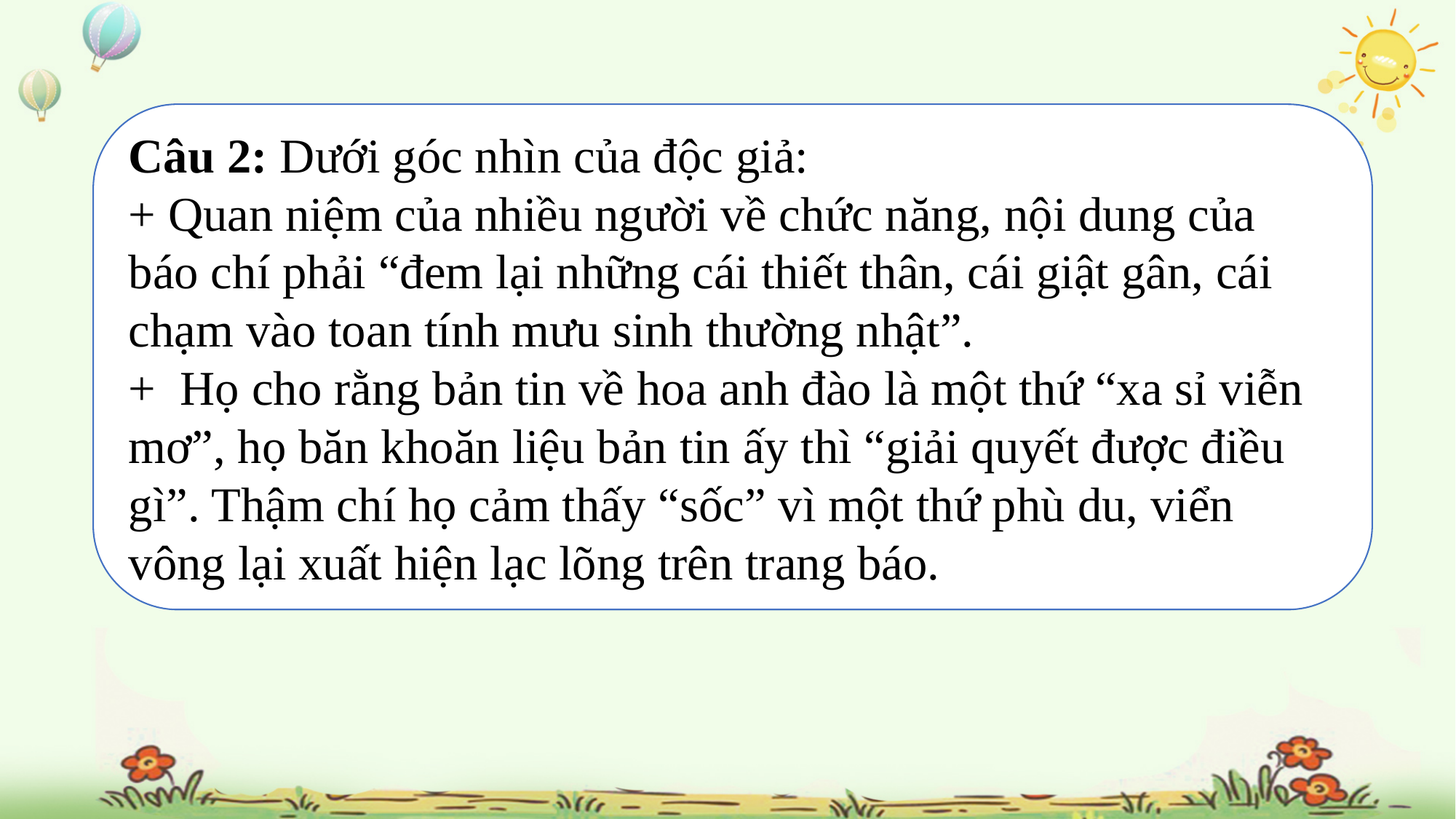

Câu 2: Dưới góc nhìn của độc giả:
+ Quan niệm của nhiều người về chức năng, nội dung của báo chí phải “đem lại những cái thiết thân, cái giật gân, cái chạm vào toan tính mưu sinh thường nhật”.
+  Họ cho rằng bản tin về hoa anh đào là một thứ “xa sỉ viễn mơ”, họ băn khoăn liệu bản tin ấy thì “giải quyết được điều gì”. Thậm chí họ cảm thấy “sốc” vì một thứ phù du, viển vông lại xuất hiện lạc lõng trên trang báo.